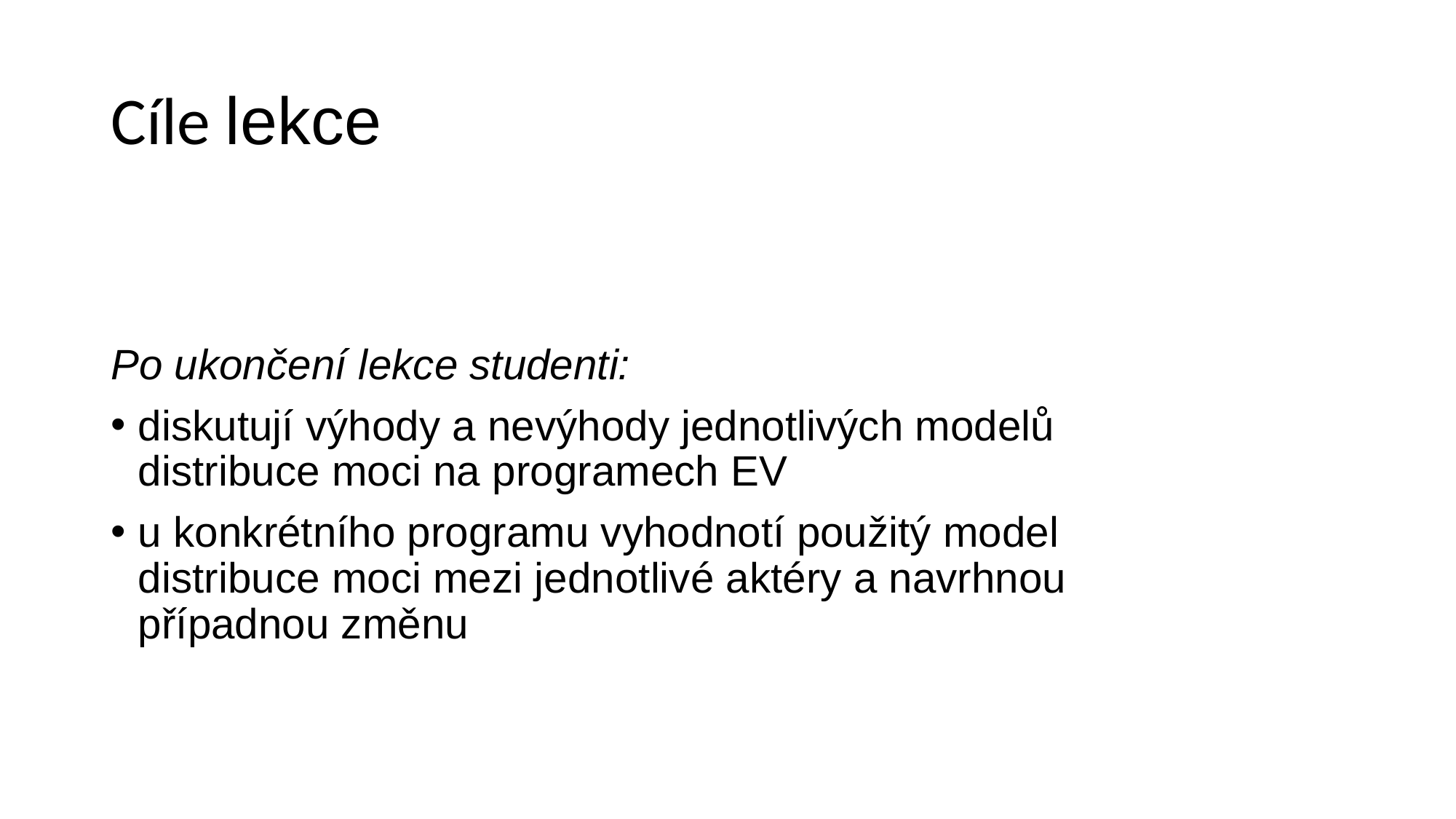

# Cíle lekce
Po ukončení lekce studenti:
diskutují výhody a nevýhody jednotlivých modelů distribuce moci na programech EV
u konkrétního programu vyhodnotí použitý model distribuce moci mezi jednotlivé aktéry a navrhnou případnou změnu